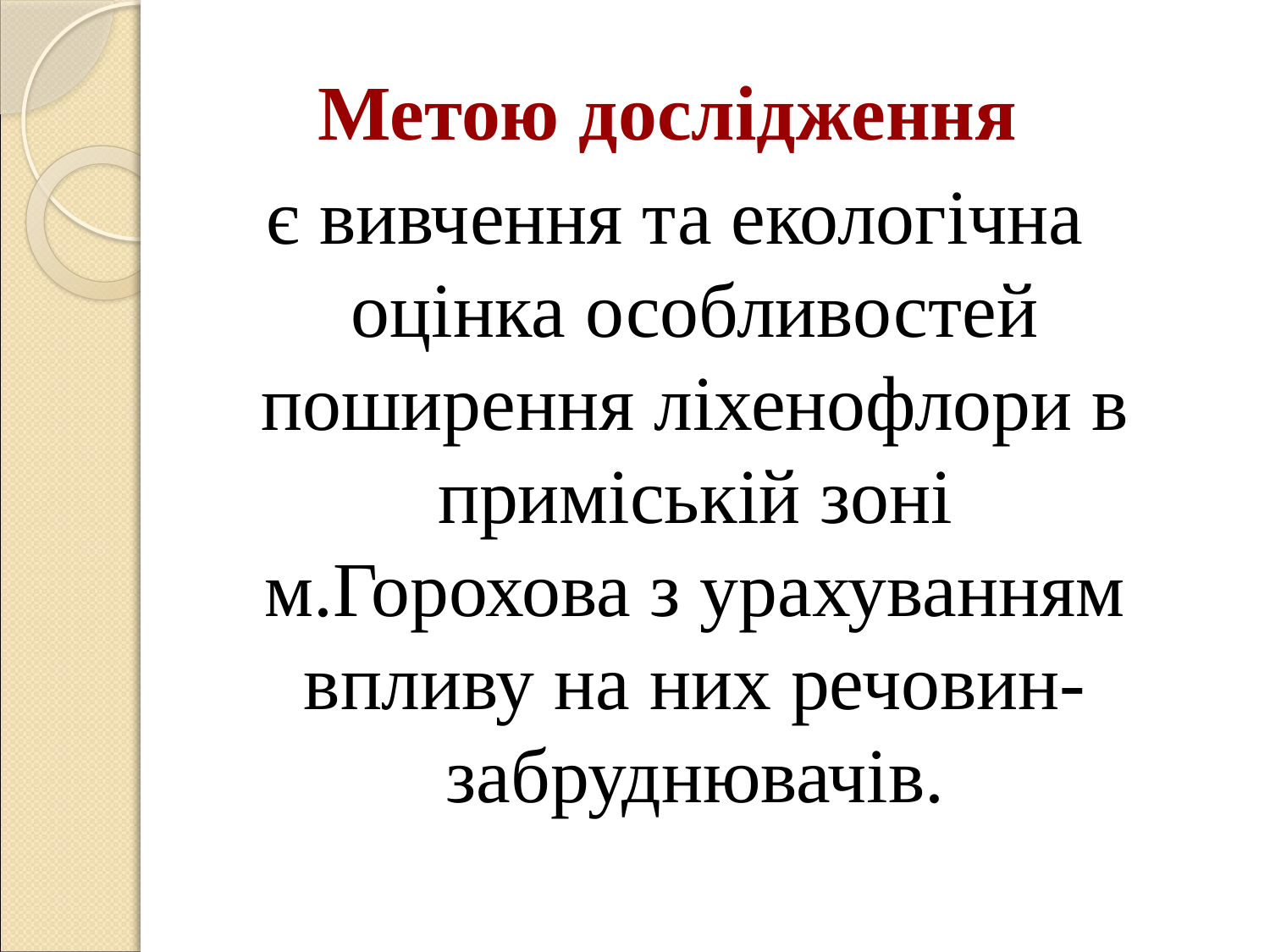

Метою дослідження
є вивчення та екологічна оцінка особливостей поширення ліхенофлори в приміській зоні м.Горохова з урахуванням впливу на них речовин-забруднювачів.